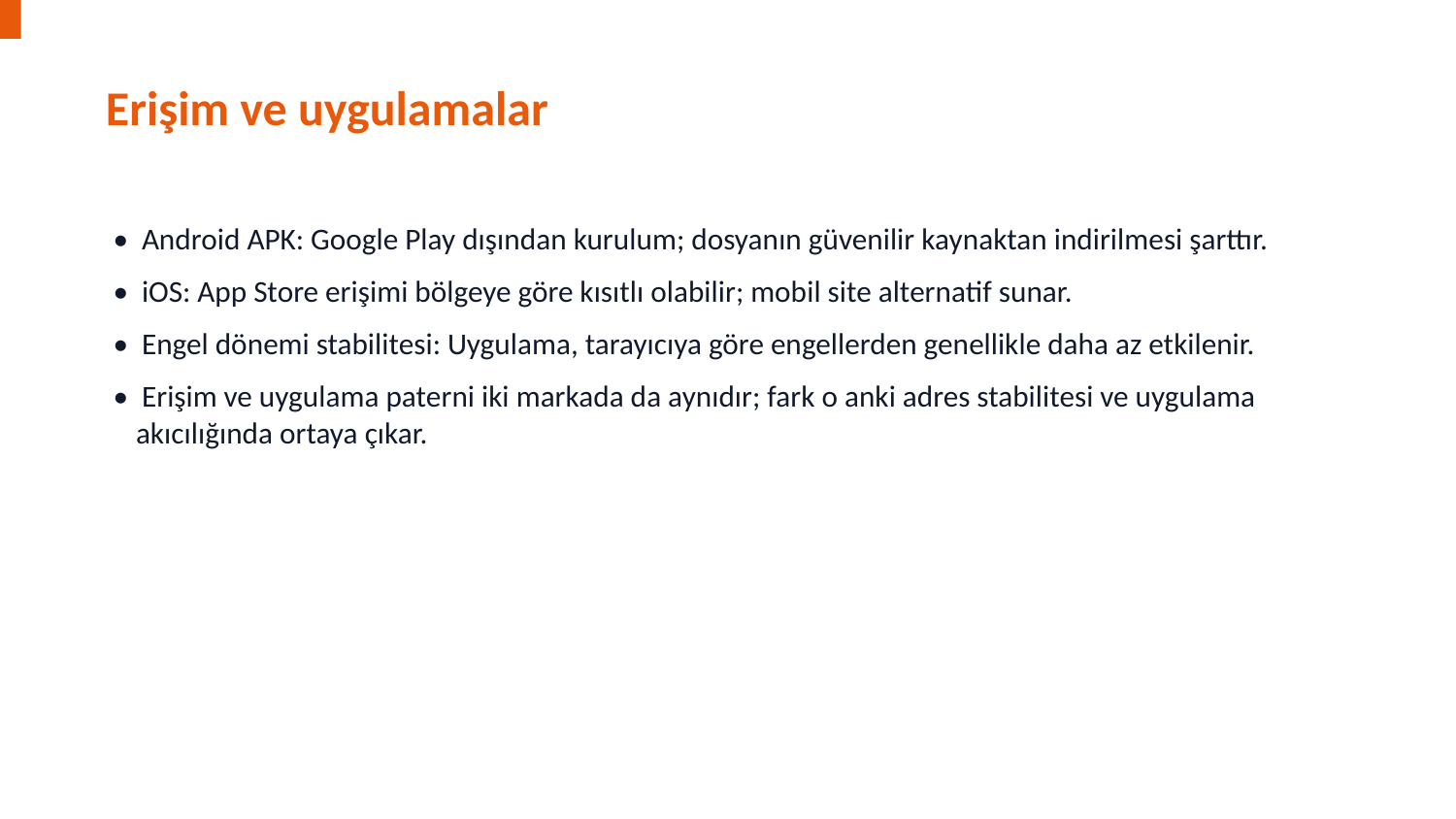

Erişim ve uygulamalar
•  Android APK: Google Play dışından kurulum; dosyanın güvenilir kaynaktan indirilmesi şarttır.
•  iOS: App Store erişimi bölgeye göre kısıtlı olabilir; mobil site alternatif sunar.
•  Engel dönemi stabilitesi: Uygulama, tarayıcıya göre engellerden genellikle daha az etkilenir.
•  Erişim ve uygulama paterni iki markada da aynıdır; fark o anki adres stabilitesi ve uygulama akıcılığında ortaya çıkar.